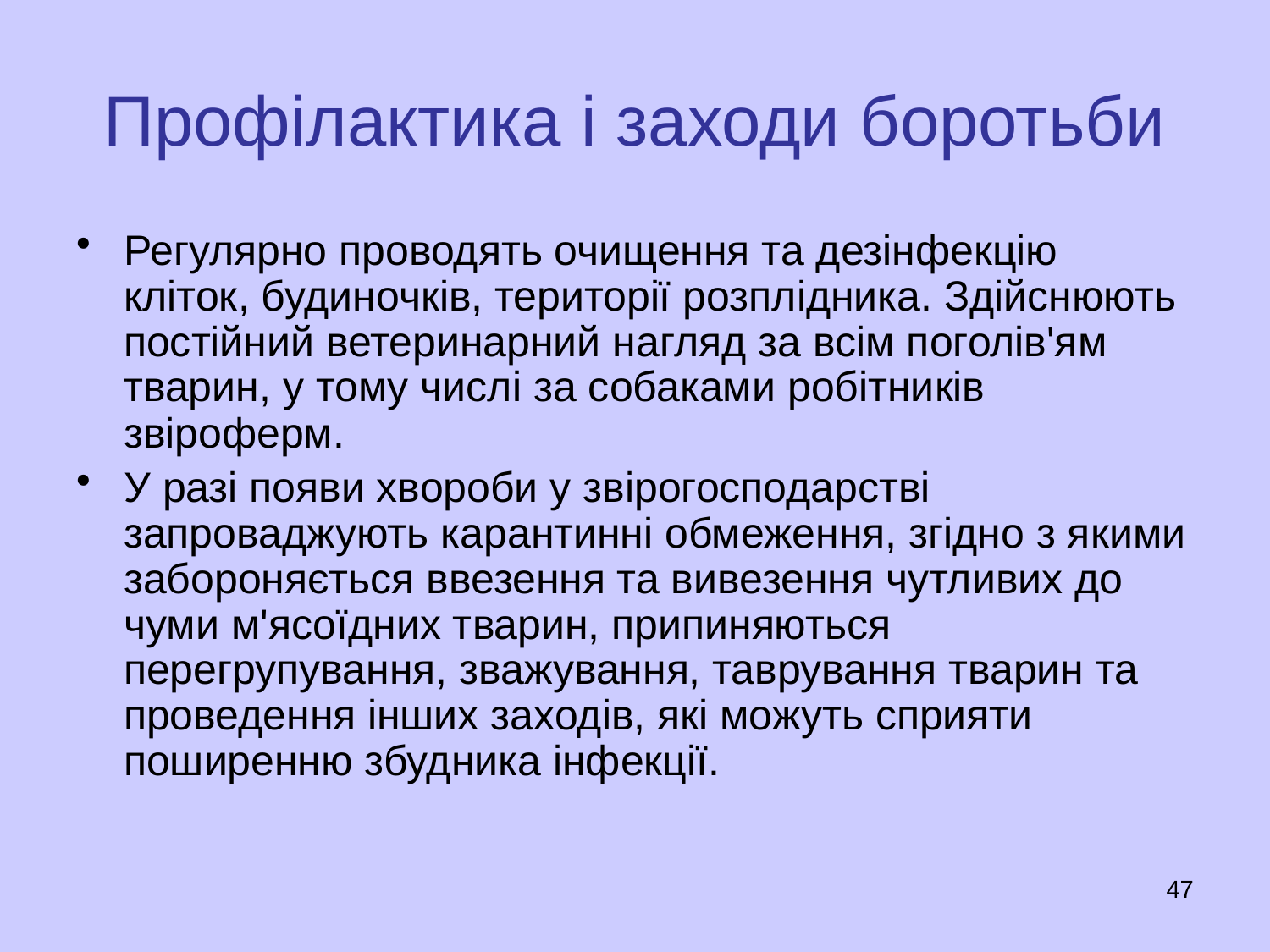

# Профілактика і заходи боротьби
Регулярно проводять очищення та дезінфекцію кліток, будиночків, території розплідника. Здійснюють постійний ветеринарний нагляд за всім поголів'ям тварин, у тому числі за собаками робітників звіроферм.
У разі появи хвороби у звірогосподарстві запроваджують карантинні обмеження, згідно з якими забороняється ввезення та вивезення чутливих до чуми м'ясоїдних тварин, припиняються перегрупування, зважування, таврування тварин та проведення інших заходів, які можуть сприяти поширенню збудника інфекції.
47